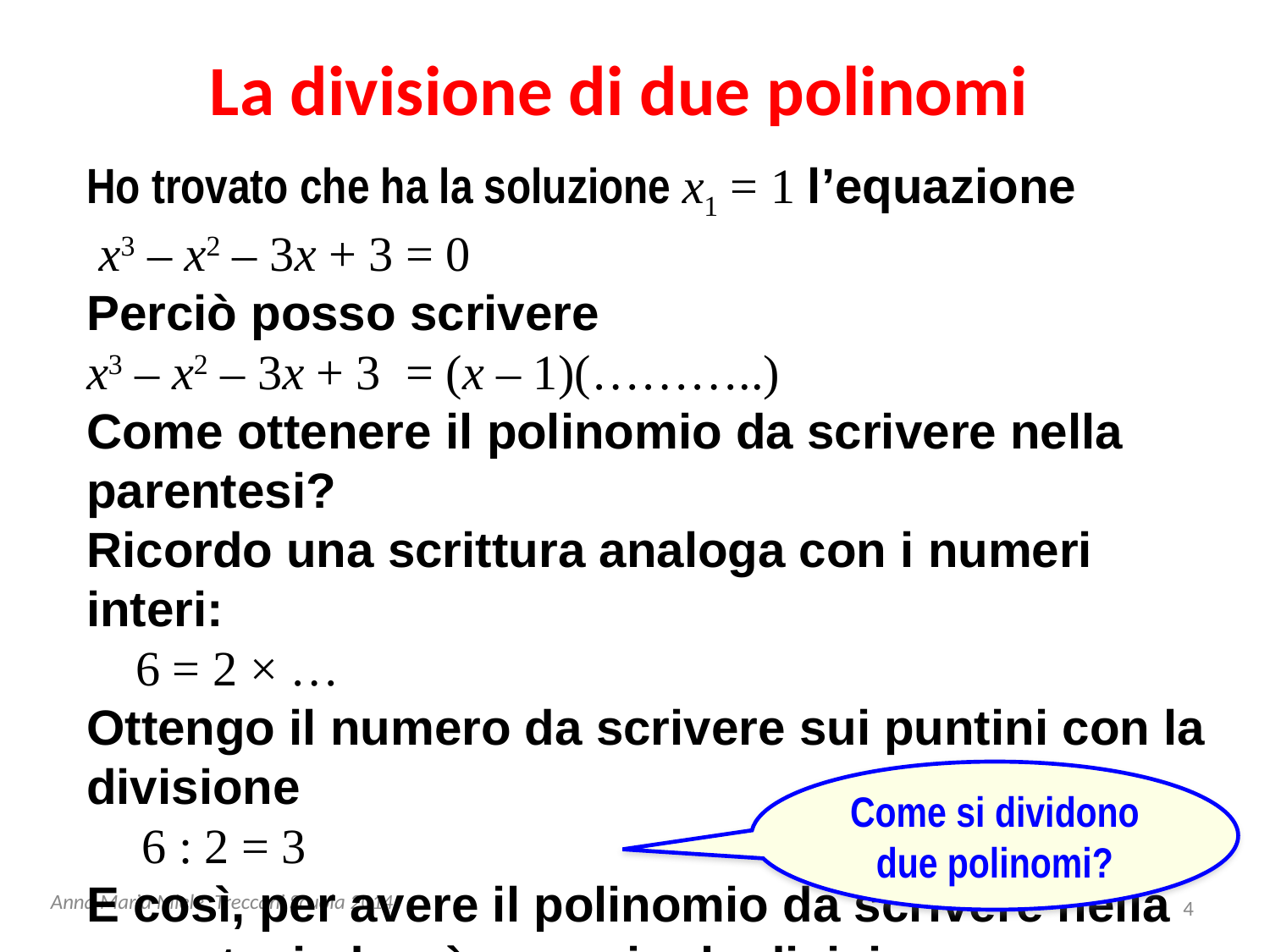

# La divisione di due polinomi
Ho trovato che ha la soluzione x1 = 1 l’equazione
 x3 – x2 – 3x + 3 = 0
Perciò posso scrivere
x3 – x2 – 3x + 3  = (x – 1)(………..)
Come ottenere il polinomio da scrivere nella parentesi?
Ricordo una scrittura analoga con i numeri interi:
    6 = 2 × …
Ottengo il numero da scrivere sui puntini con la divisione
    6 : 2 = 3
E così, per avere il polinomio da scrivere nella parentesi, dovrò eseguire la divisione
 (x3 – x2 – 3x + 3 ) : (x – 1)

Come si dividono due polinomi?
Anna Maria Miele, Treccani Scuola 2014
4